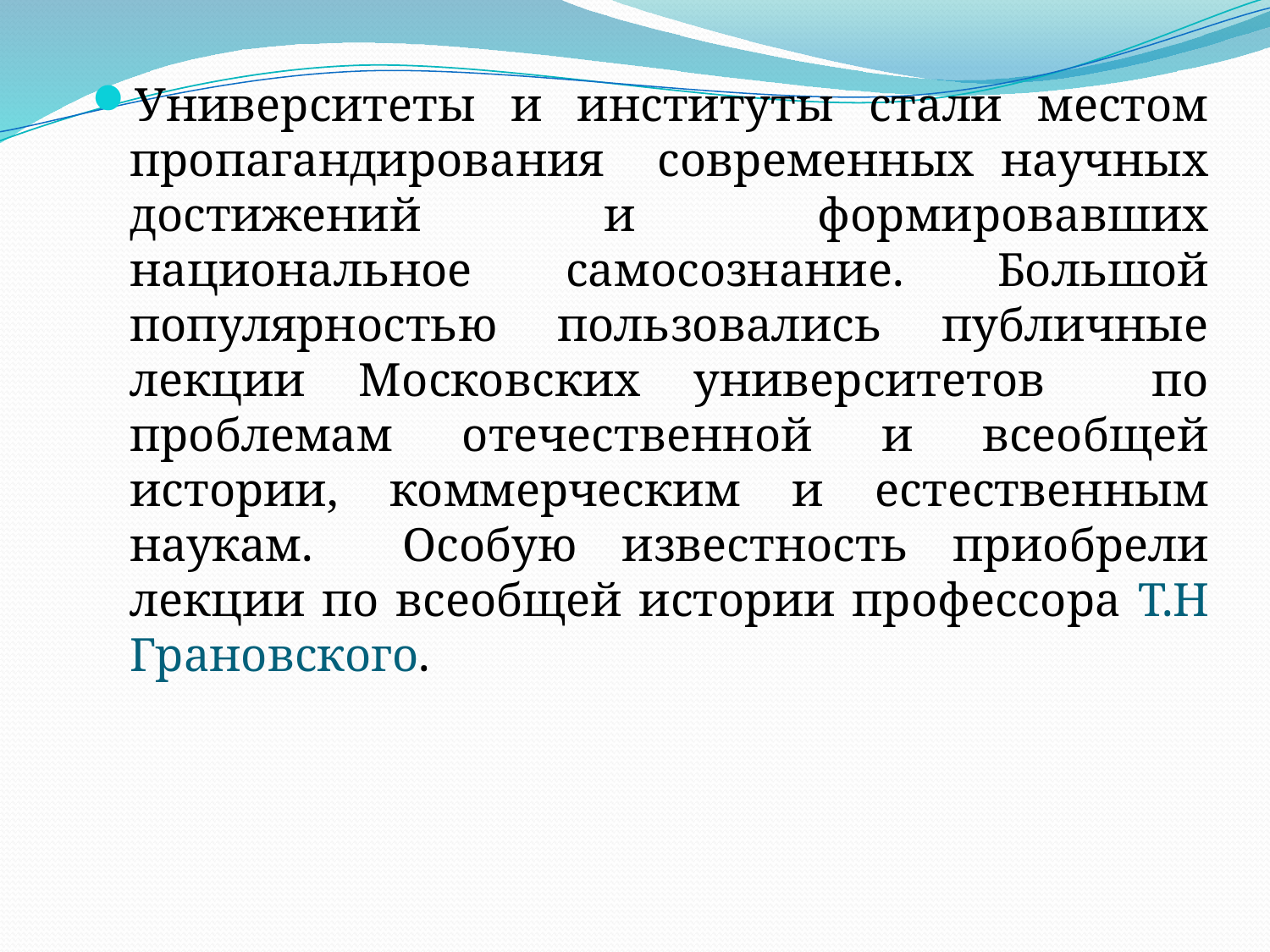

Университеты и институты стали местом пропагандирования  современных научных достижений и формировавших национальное самосознание. Большой популярностью пользовались публичные лекции Московских университетов  по проблемам отечественной и всеобщей истории, коммерческим и естественным наукам.  Особую известность приобрели лекции по всеобщей истории профессора Т.Н Грановского.